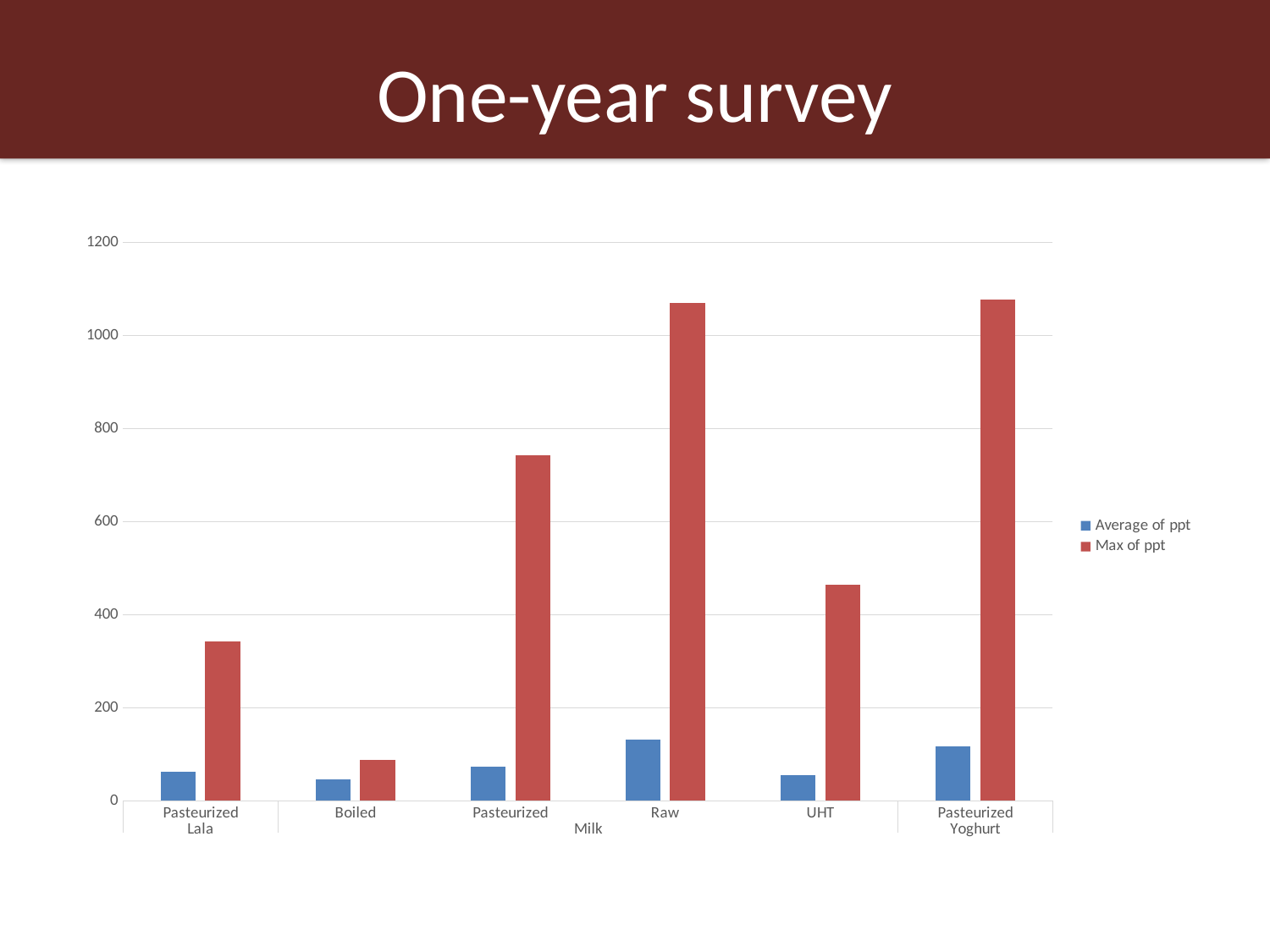

# One-year survey

### Chart

| Category | Average of ppt | Max of ppt |
|---|---|---|
| Pasteurized | 62.21955590071062 | 342.5692026247817 |
| Boiled | 45.84069604089959 | 87.62303744667392 |
| Pasteurized | 72.78922826797816 | 743.2568876707281 |
| Raw | 131.31625257620814 | 1069.4471278572983 |
| UHT | 55.47303871088734 | 464.9360472997466 |
| Pasteurized | 117.17843437919754 | 1078.4898874656392 |